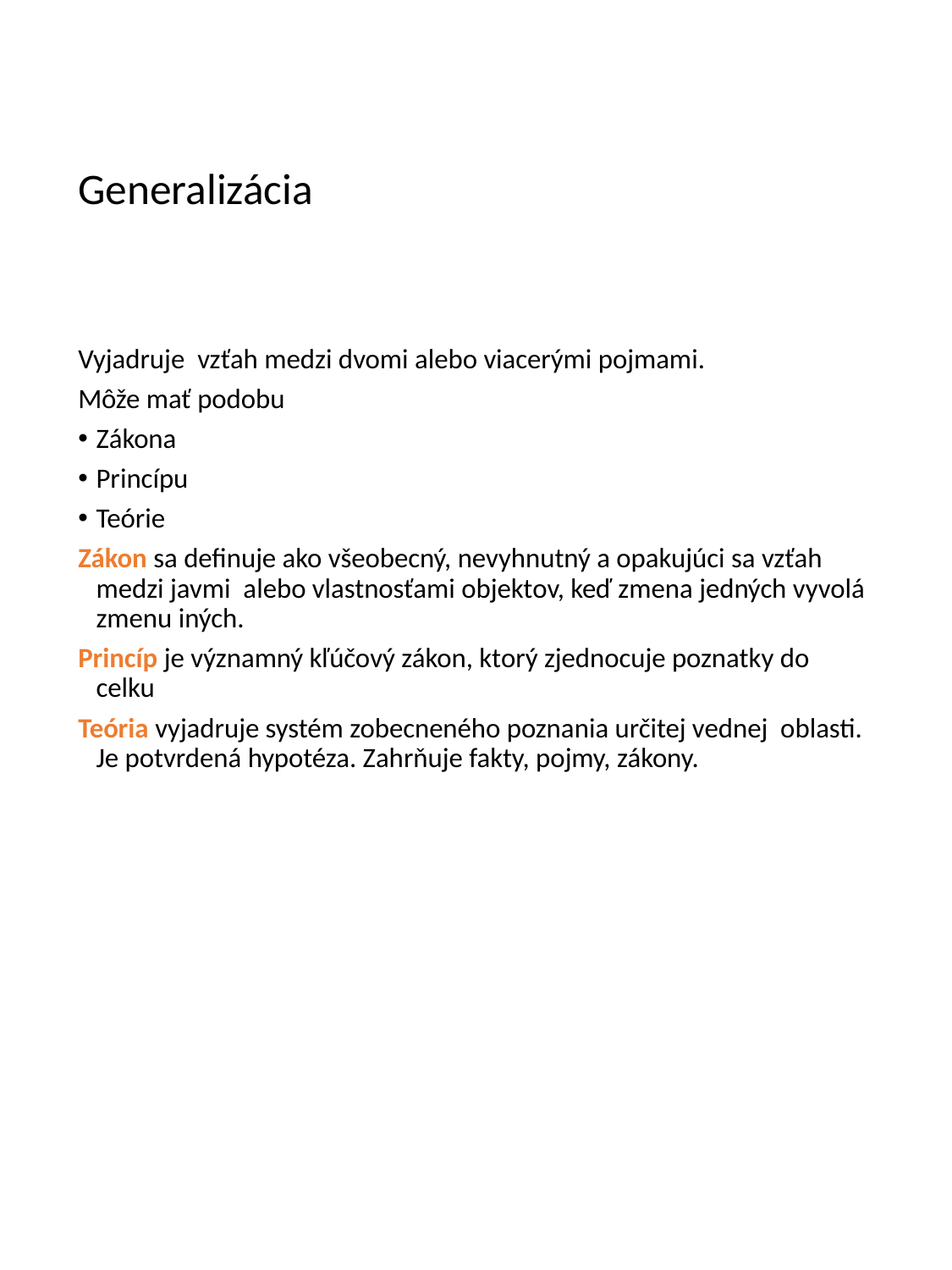

# Generalizácia
Vyjadruje  vzťah medzi dvomi alebo viacerými pojmami.
Môže mať podobu
Zákona
Princípu
Teórie
Zákon sa definuje ako všeobecný, nevyhnutný a opakujúci sa vzťah medzi javmi  alebo vlastnosťami objektov, keď zmena jedných vyvolá zmenu iných.
Princíp je významný kľúčový zákon, ktorý zjednocuje poznatky do celku
Teória vyjadruje systém zobecneného poznania určitej vednej  oblasti. Je potvrdená hypotéza. Zahrňuje fakty, pojmy, zákony.